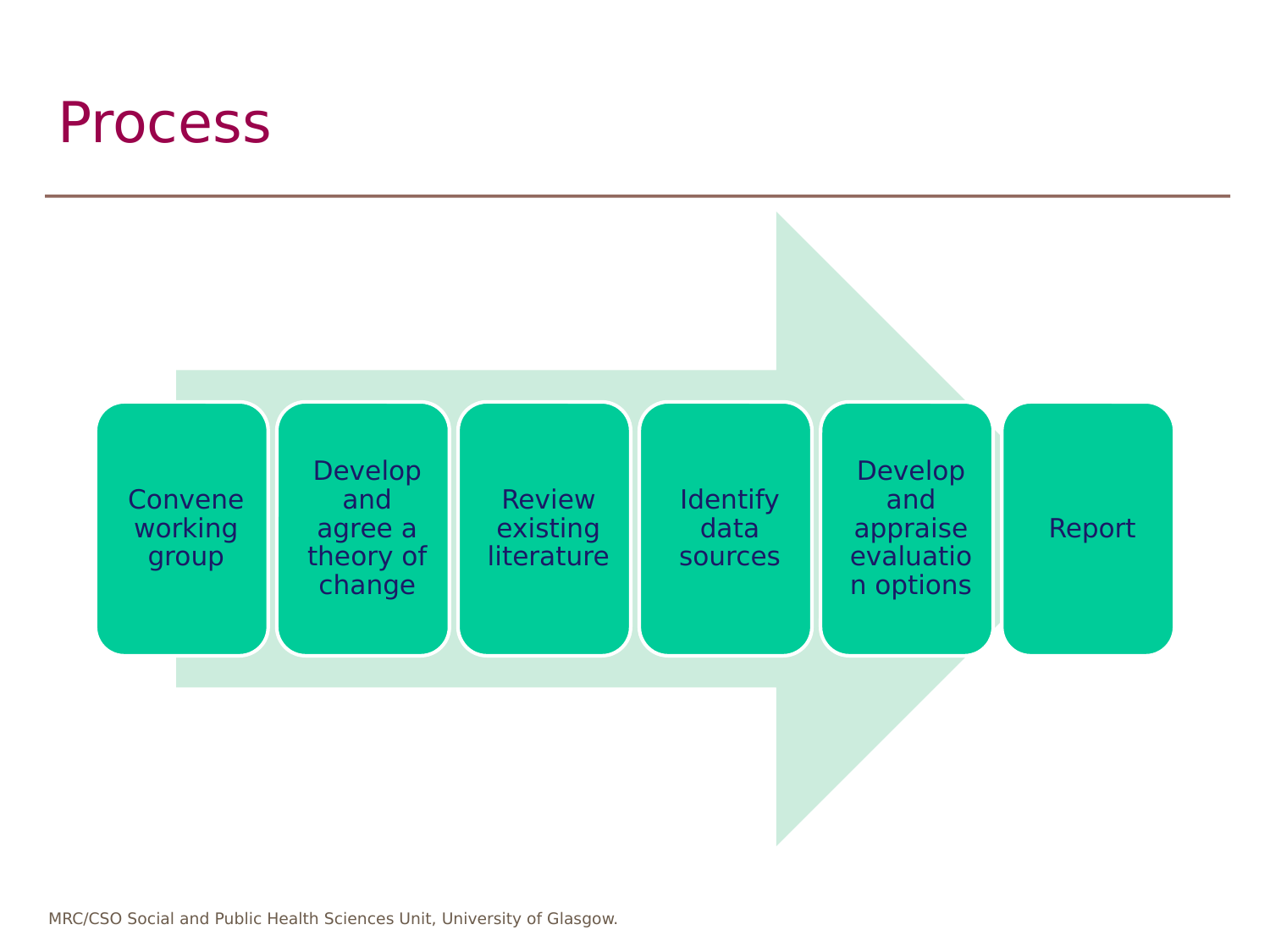

# Process
Convene working group
Develop and agree a theory of change
Review existing literature
Identify data sources
Develop and appraise evaluation options
Report